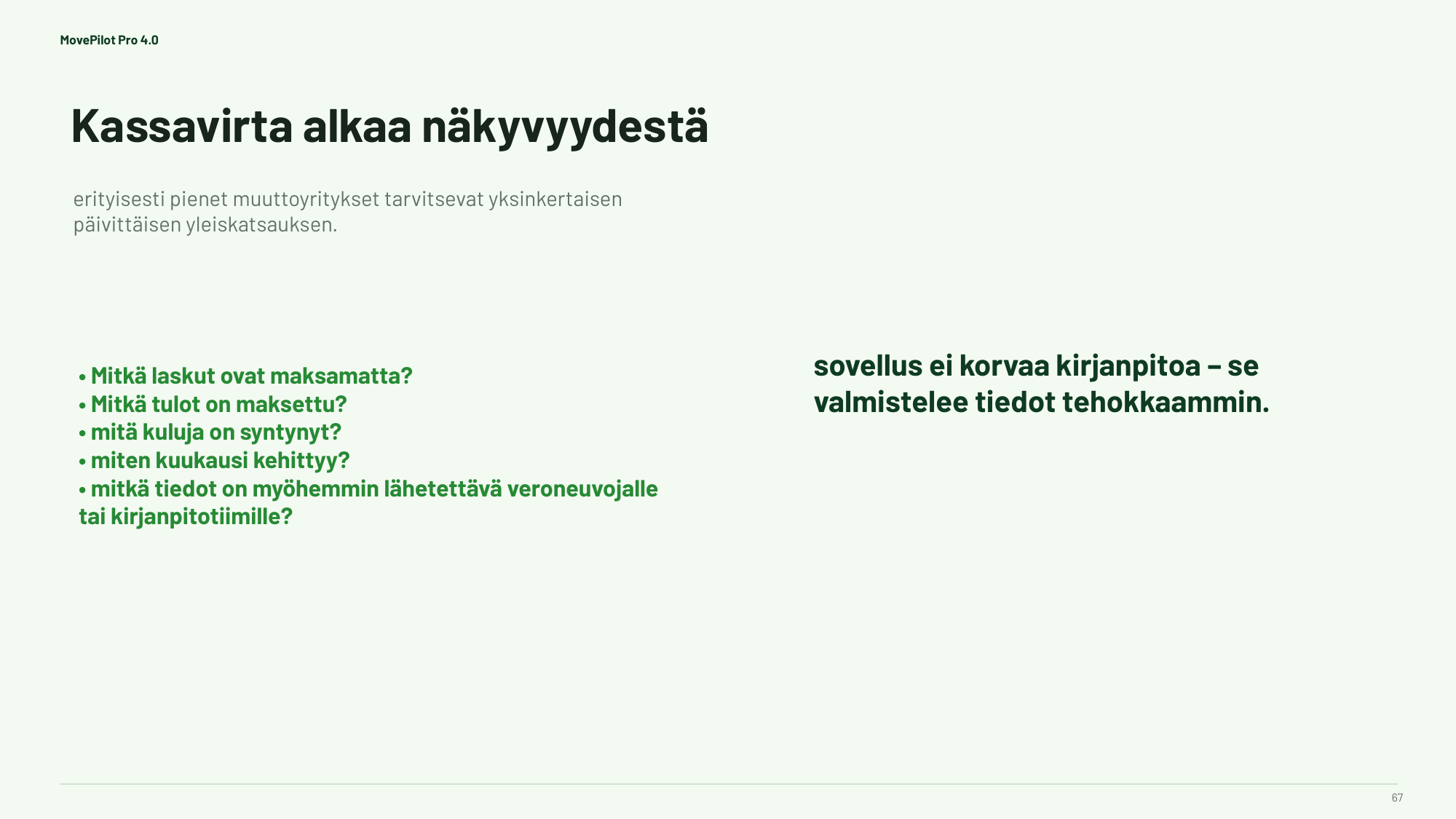

MovePilot Pro 4.0
Kassavirta alkaa näkyvyydestä
sovellus ei korvaa kirjanpitoa – se valmistelee tiedot tehokkaammin.
erityisesti pienet muuttoyritykset tarvitsevat yksinkertaisen päivittäisen yleiskatsauksen.
• Mitkä laskut ovat maksamatta?
• Mitkä tulot on maksettu?
• mitä kuluja on syntynyt?
• miten kuukausi kehittyy?
• mitkä tiedot on myöhemmin lähetettävä veroneuvojalle tai kirjanpitotiimille?

67